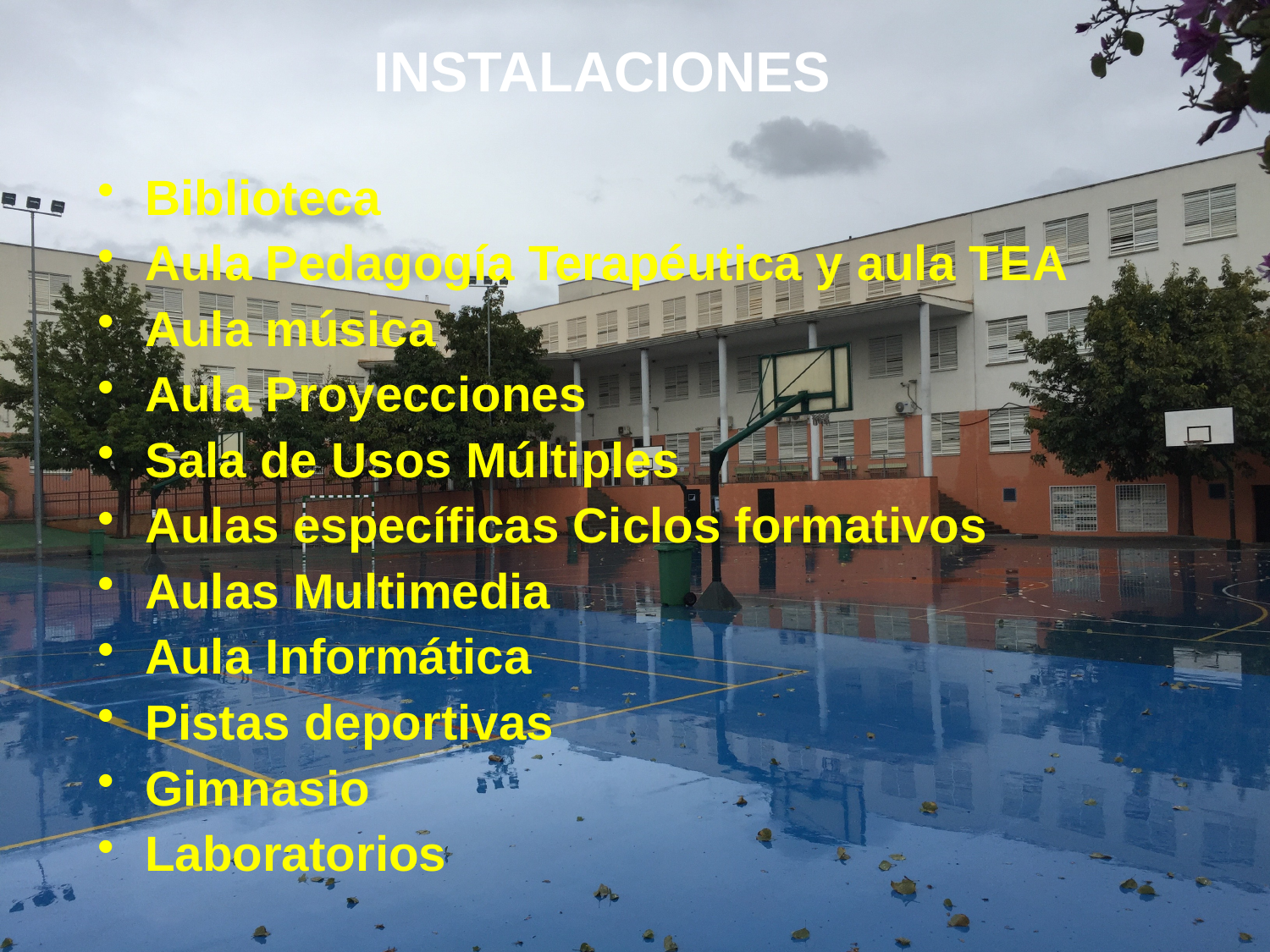

INSTALACIONES
Biblioteca
Aula Pedagogía Terapéutica y aula TEA
Aula música
Aula Proyecciones
Sala de Usos Múltiples
Aulas específicas Ciclos formativos
Aulas Multimedia
Aula Informática
Pistas deportivas
Gimnasio
Laboratorios